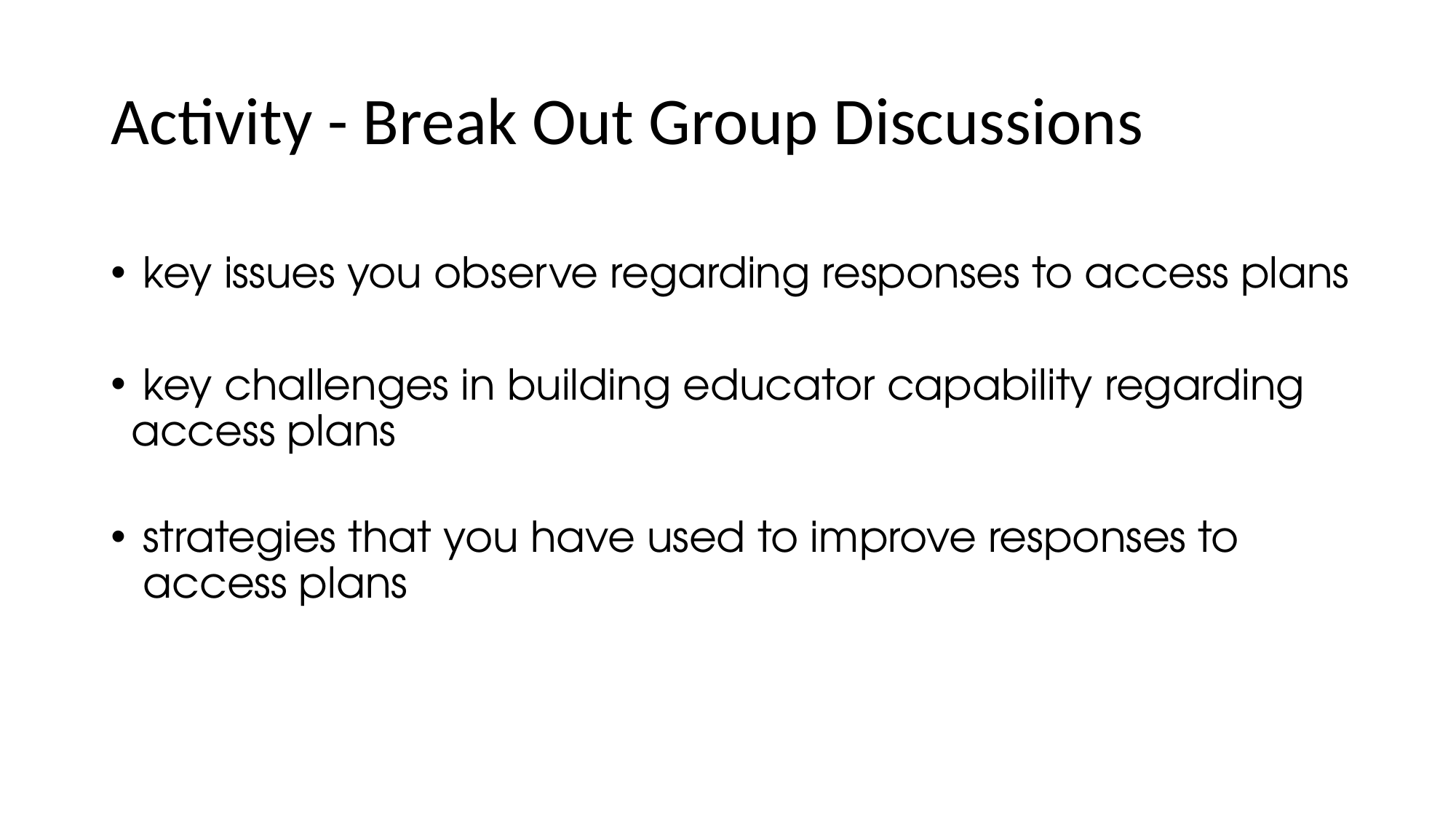

# Activity - Break Out Group Discussions
 key issues you observe regarding responses to access plans
 key challenges in building educator capability regarding access plans
 strategies that you have used to improve responses to
 access plans